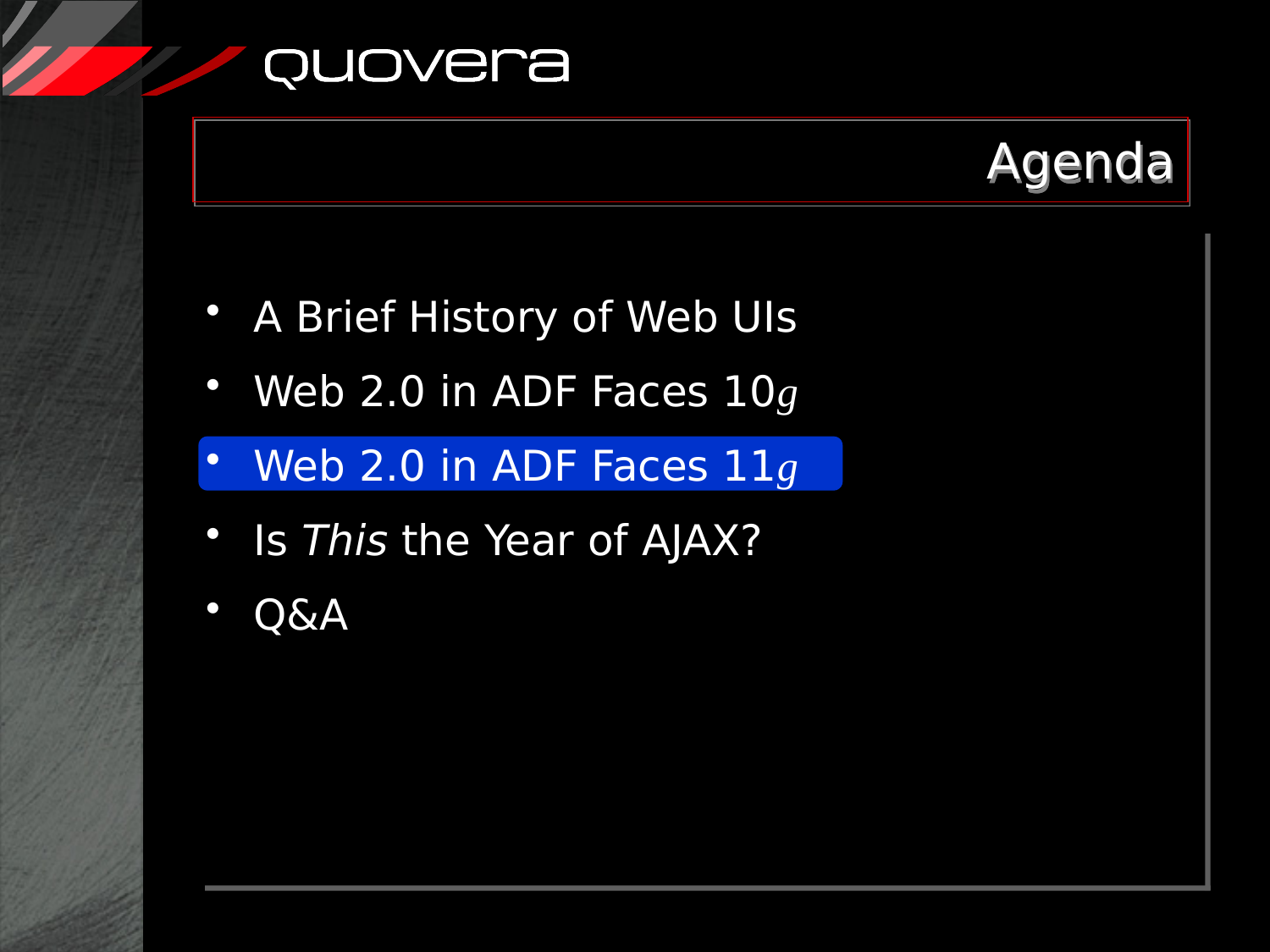

# Agenda
A Brief History of Web UIs
Web 2.0 in ADF Faces 10g
Web 2.0 in ADF Faces 11g
Is This the Year of AJAX?
Q&A